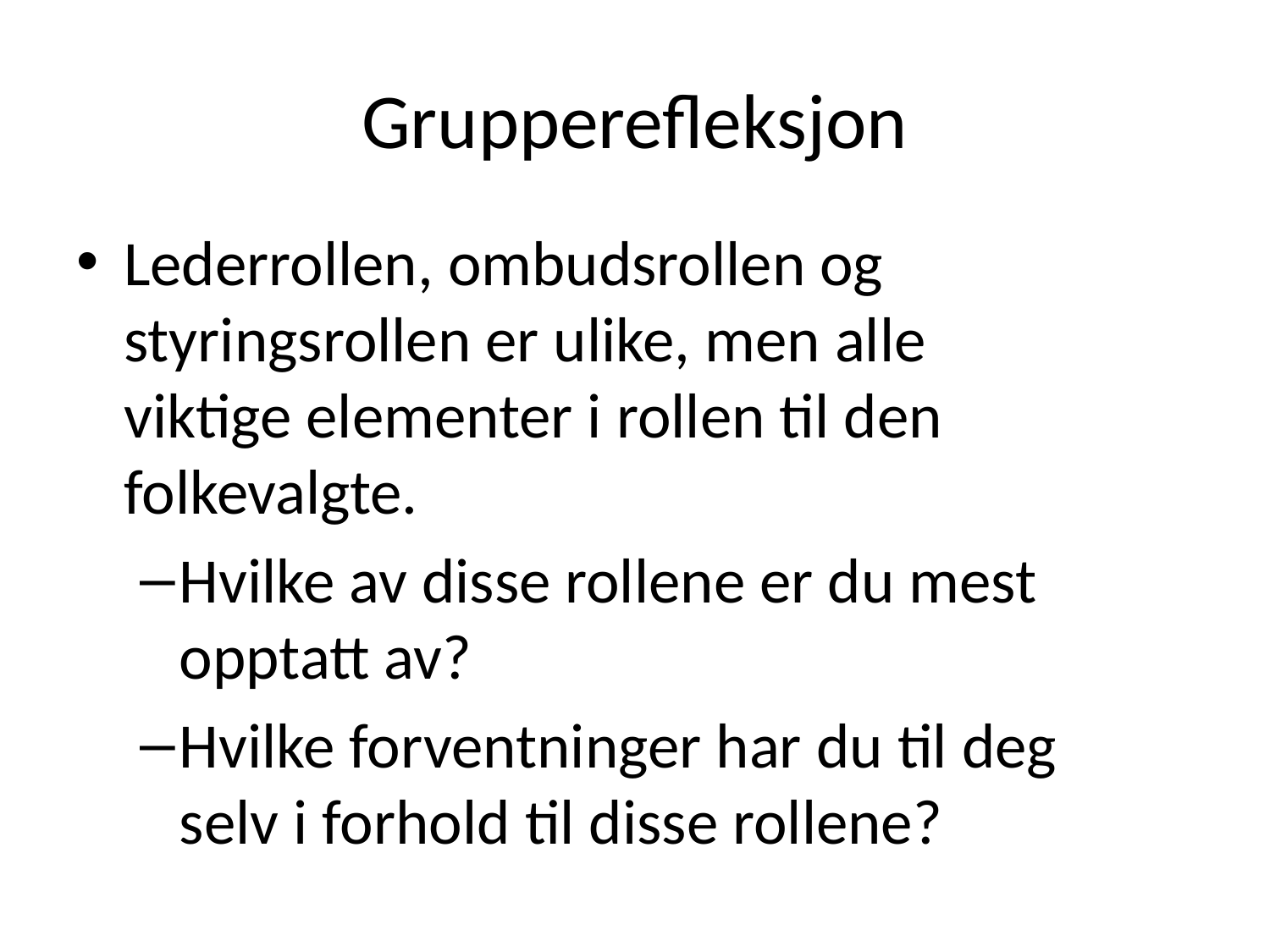

# Grupperefleksjon
Lederrollen, ombudsrollen og styringsrollen er ulike, men alle viktige elementer i rollen til den folkevalgte.
Hvilke av disse rollene er du mest opptatt av?
Hvilke forventninger har du til deg selv i forhold til disse rollene?